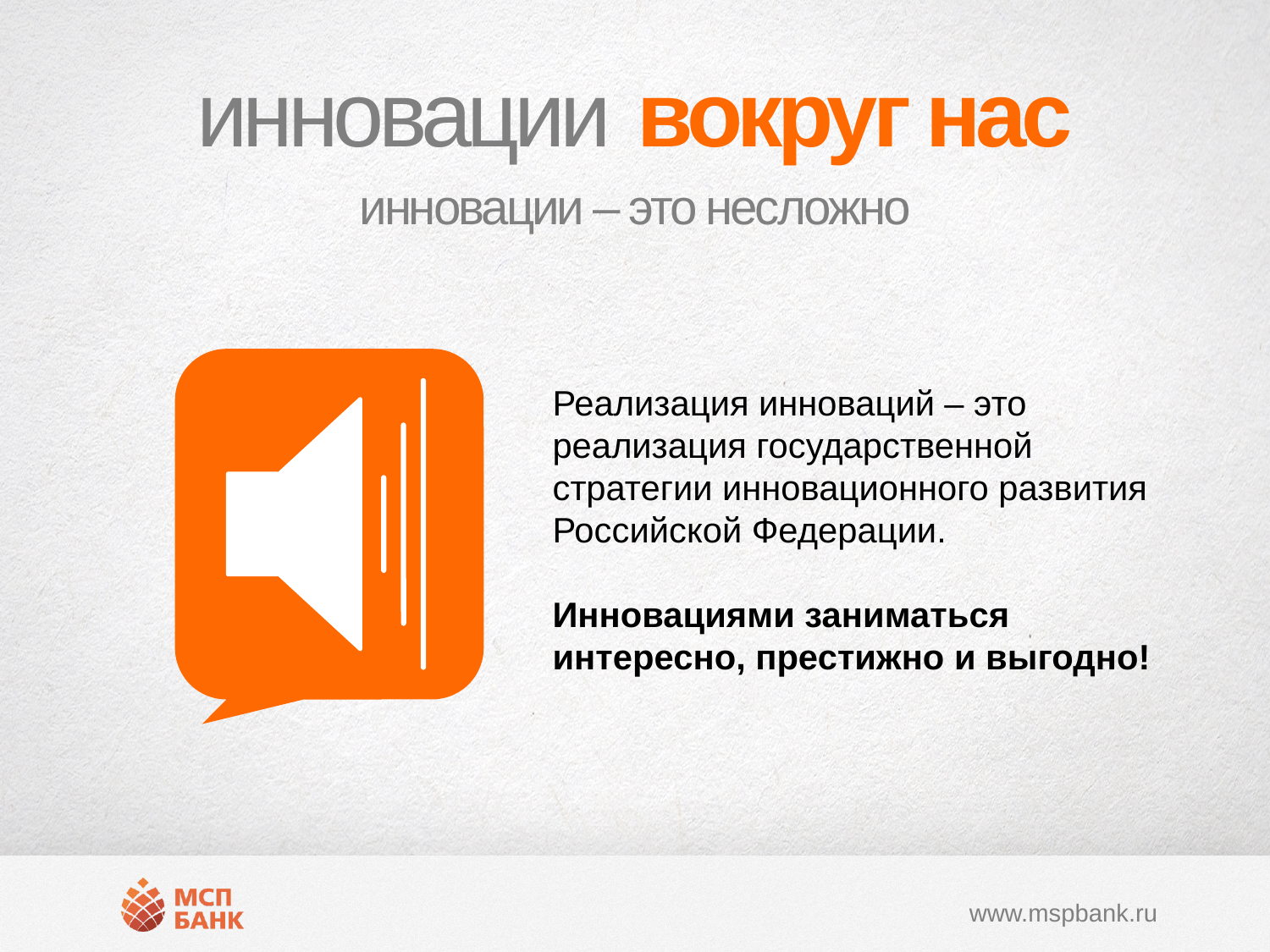

# инновации вокруг нас
инновации – это несложно

Реализация инноваций – это реализация государственной стратегии инновационного развития Российской Федерации.

Инновациями заниматься интересно, престижно и выгодно!